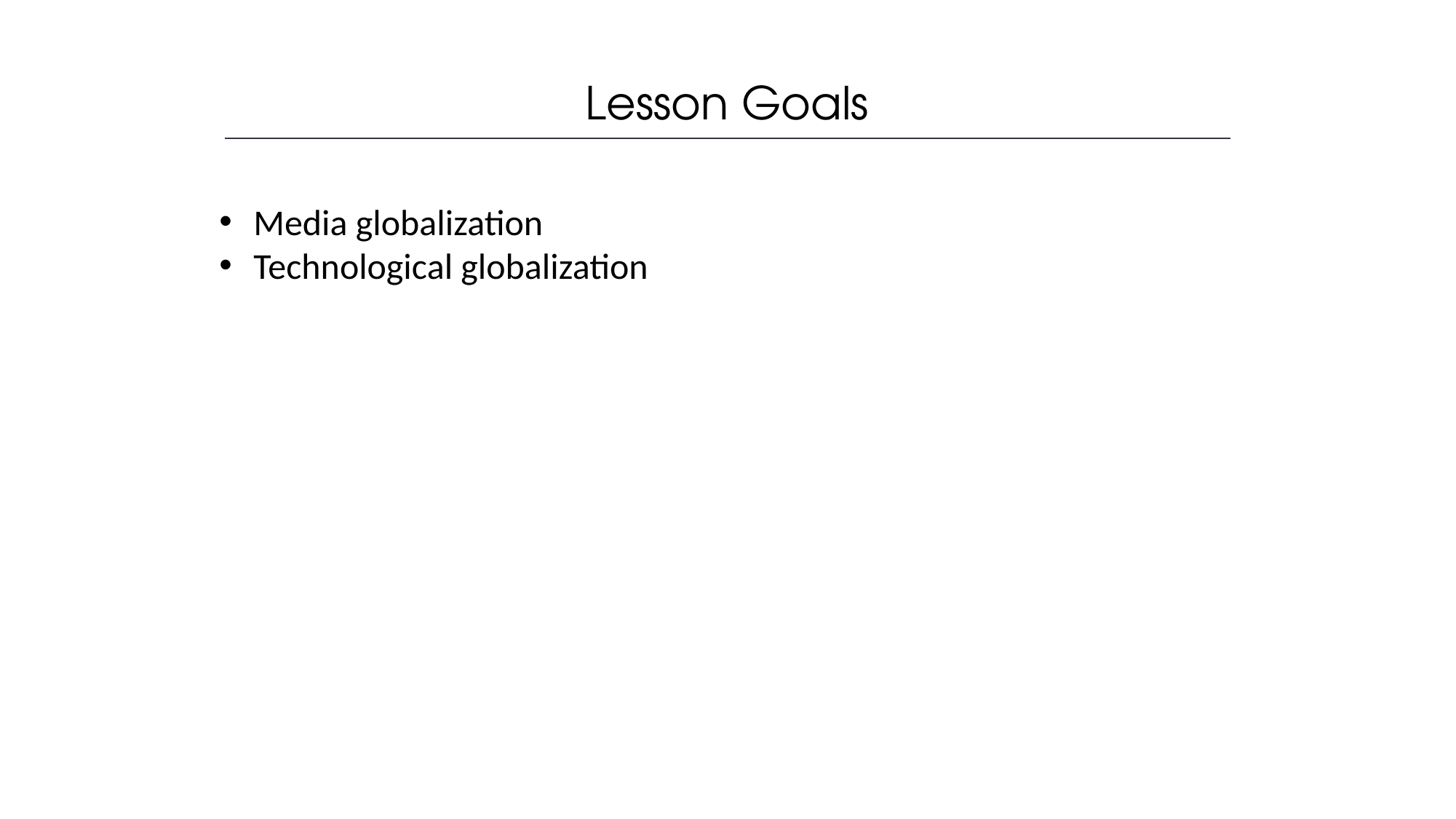

Lesson Goals
HAWKES LEARNING
Media globalization
Technological globalization